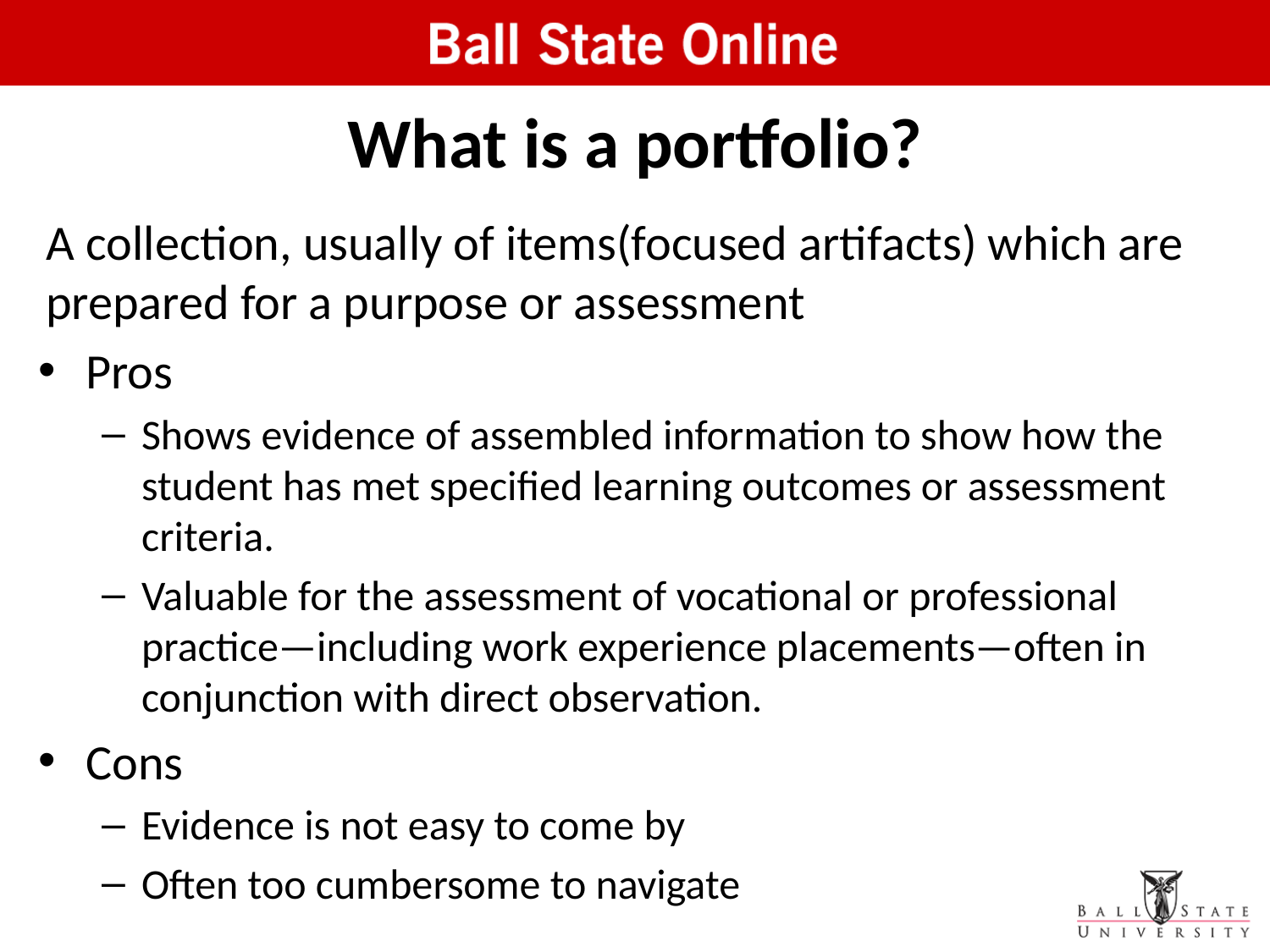

# What is a portfolio?
A collection, usually of items(focused artifacts) which are prepared for a purpose or assessment
Pros
Shows evidence of assembled information to show how the student has met specified learning outcomes or assessment criteria.
Valuable for the assessment of vocational or professional practice—including work experience placements—often in conjunction with direct observation.
Cons
Evidence is not easy to come by
Often too cumbersome to navigate